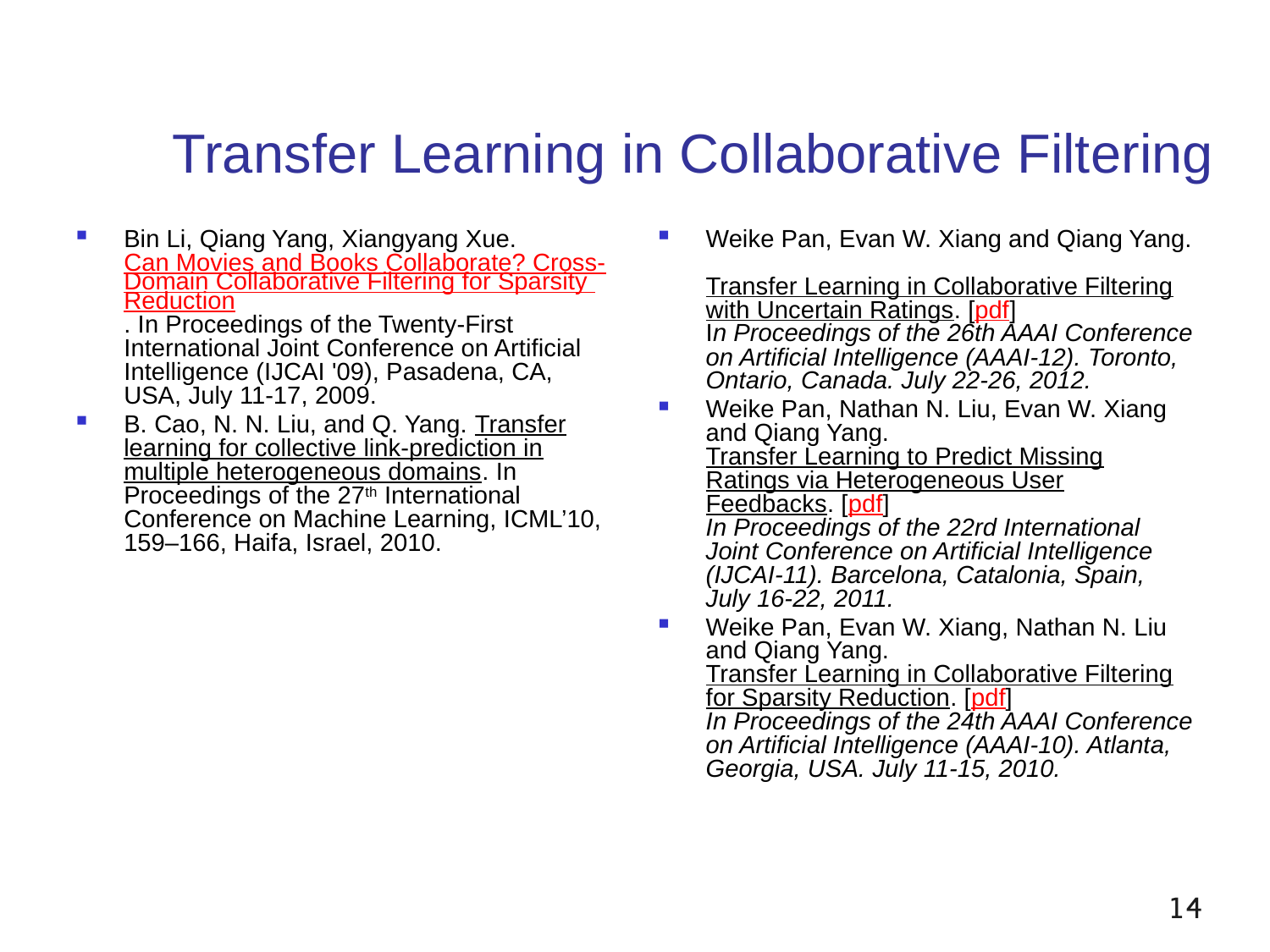

# Transfer Learning in Collaborative Filtering
Bin Li, Qiang Yang, Xiangyang Xue. Can Movies and Books Collaborate? Cross-Domain Collaborative Filtering for Sparsity Reduction. In Proceedings of the Twenty-First International Joint Conference on Artificial Intelligence (IJCAI '09), Pasadena, CA, USA, July 11-17, 2009.
B. Cao, N. N. Liu, and Q. Yang. Transfer learning for collective link-prediction in multiple heterogeneous domains. In Proceedings of the 27th International Conference on Machine Learning, ICML’10, 159–166, Haifa, Israel, 2010.
Weike Pan, Evan W. Xiang and Qiang Yang.
Transfer Learning in Collaborative Filtering with Uncertain Ratings. [pdf]
In Proceedings of the 26th AAAI Conference on Artificial Intelligence (AAAI-12). Toronto, Ontario, Canada. July 22-26, 2012.
Weike Pan, Nathan N. Liu, Evan W. Xiang and Qiang Yang.
Transfer Learning to Predict Missing Ratings via Heterogeneous User Feedbacks. [pdf]
In Proceedings of the 22rd International Joint Conference on Artificial Intelligence (IJCAI-11). Barcelona, Catalonia, Spain, July 16-22, 2011.
Weike Pan, Evan W. Xiang, Nathan N. Liu and Qiang Yang.
Transfer Learning in Collaborative Filtering for Sparsity Reduction. [pdf]
In Proceedings of the 24th AAAI Conference on Artificial Intelligence (AAAI-10). Atlanta, Georgia, USA. July 11-15, 2010.
14